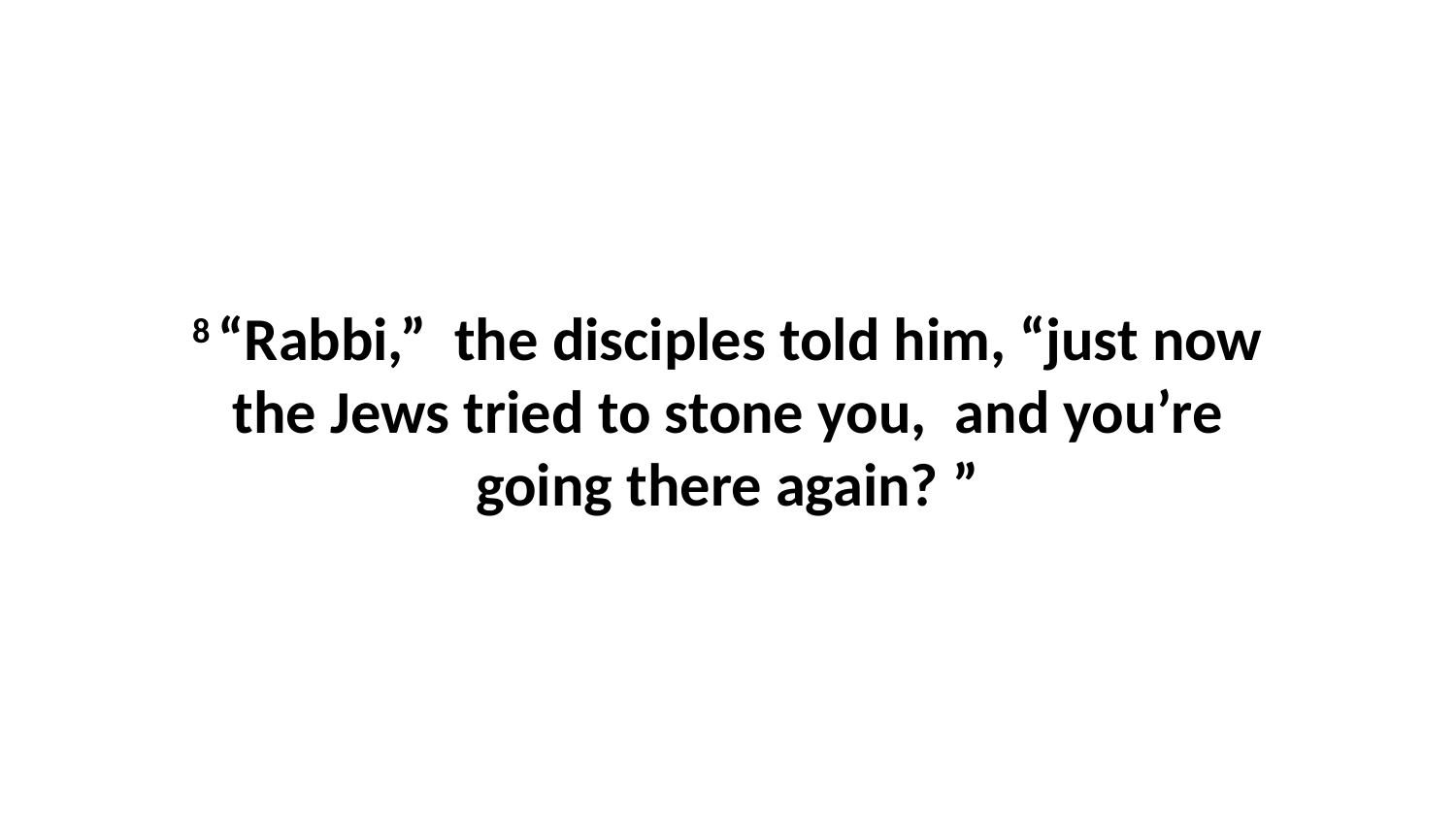

8 “Rabbi,”  the disciples told him, “just now the Jews tried to stone you,  and you’re going there again? ”